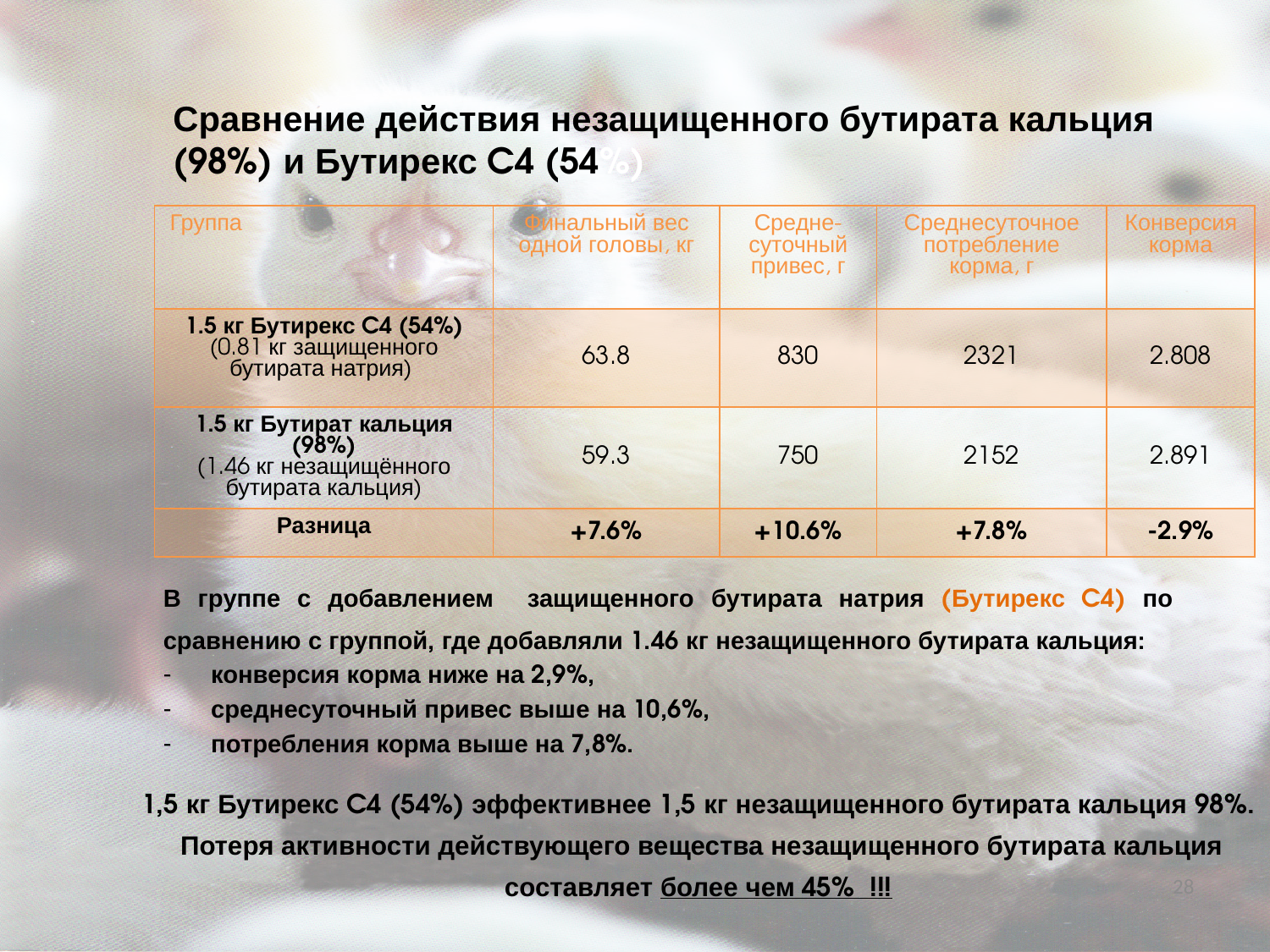

# Сравнение действия незащищенного бутирата кальция (98%) и Бутирекс C4 (54%)
| Группа | Финальный вес одной головы, кг | Средне- суточный привес, г | Среднесуточное потребление корма, г | Конверсия корма |
| --- | --- | --- | --- | --- |
| 1.5 кг Бутирекс C4 (54%) (0.81 кг защищенного бутирата натрия) | 63.8 | 830 | 2321 | 2.808 |
| 1.5 кг Бутират кальция (98%) (1.46 кг незащищённого бутирата кальция) | 59.3 | 750 | 2152 | 2.891 |
| Разница | +7.6% | +10.6% | +7.8% | -2.9% |
В группе с добавлением  защищенного бутирата натрия (Бутирекс C4) по сравнению с группой, где добавляли 1.46 кг незащищенного бутирата кальция:
конверсия корма ниже на 2,9%,
среднесуточный привес выше на 10,6%,
потребления корма выше на 7,8%.
1,5 кг Бутирекс C4 (54%) эффективнее 1,5 кг незащищенного бутирата кальция 98%.
 Потеря активности действующего вещества незащищенного бутирата кальция составляет более чем 45%  !!!
28